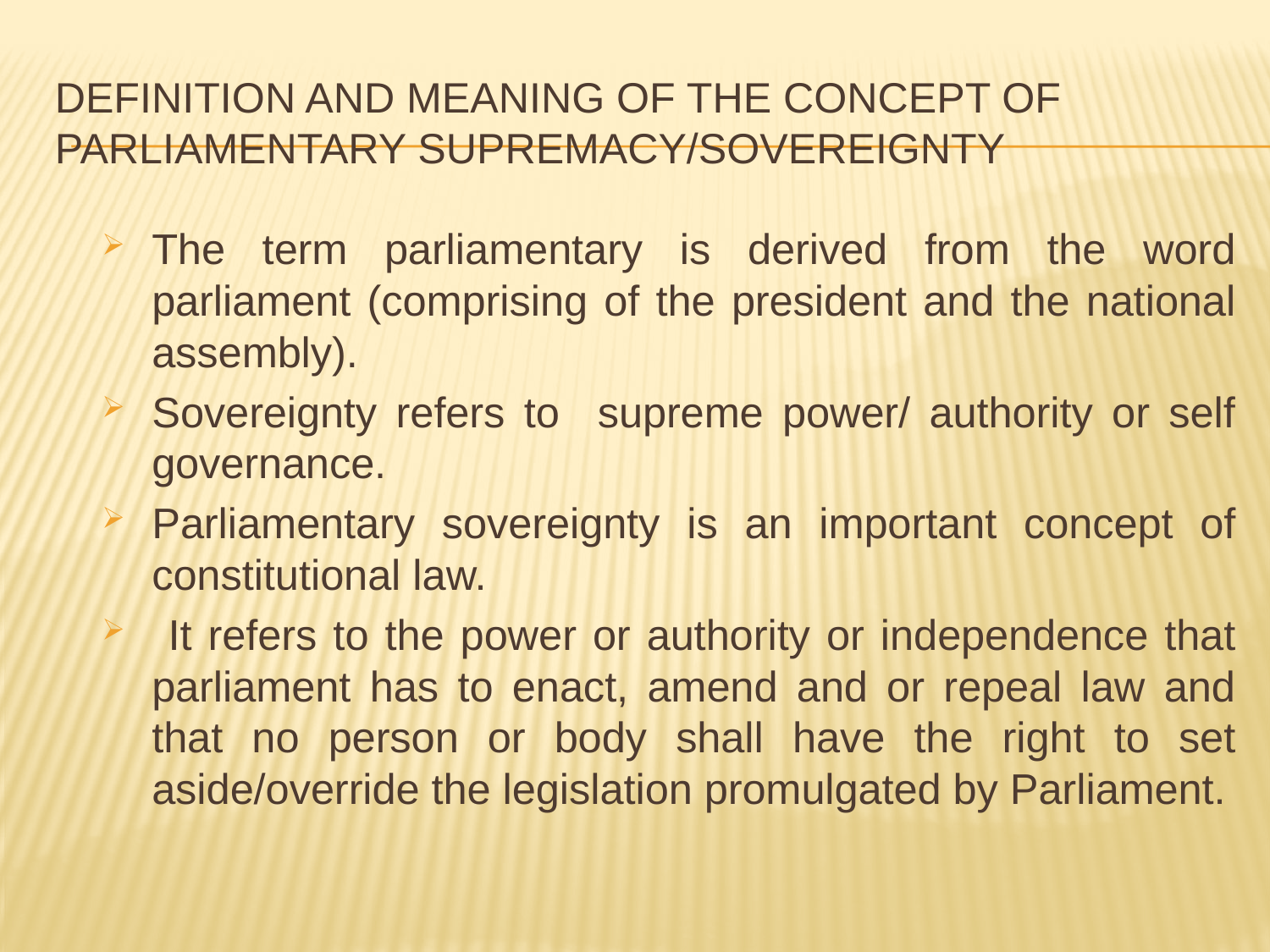

# Definition and meaning of the concept of parliamentary supremacy/sovereignty
The term parliamentary is derived from the word parliament (comprising of the president and the national assembly).
Sovereignty refers to  supreme power/ authority or self governance.
Parliamentary sovereignty is an important concept of constitutional law.
 It refers to the power or authority or independence that parliament has to enact, amend and or repeal law and that no person or body shall have the right to set aside/override the legislation promulgated by Parliament.